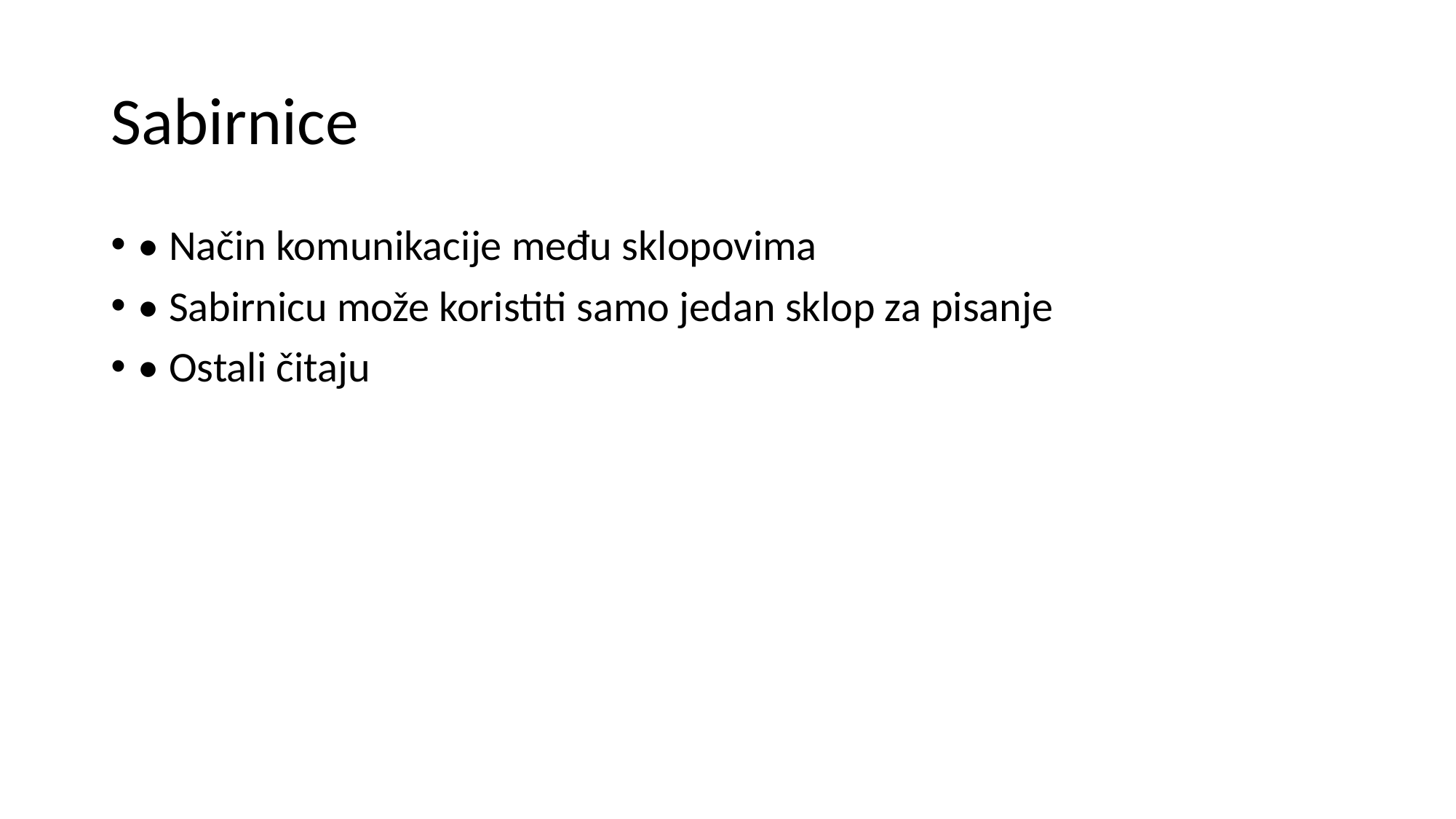

# Sabirnice
• Način komunikacije među sklopovima
• Sabirnicu može koristiti samo jedan sklop za pisanje
• Ostali čitaju